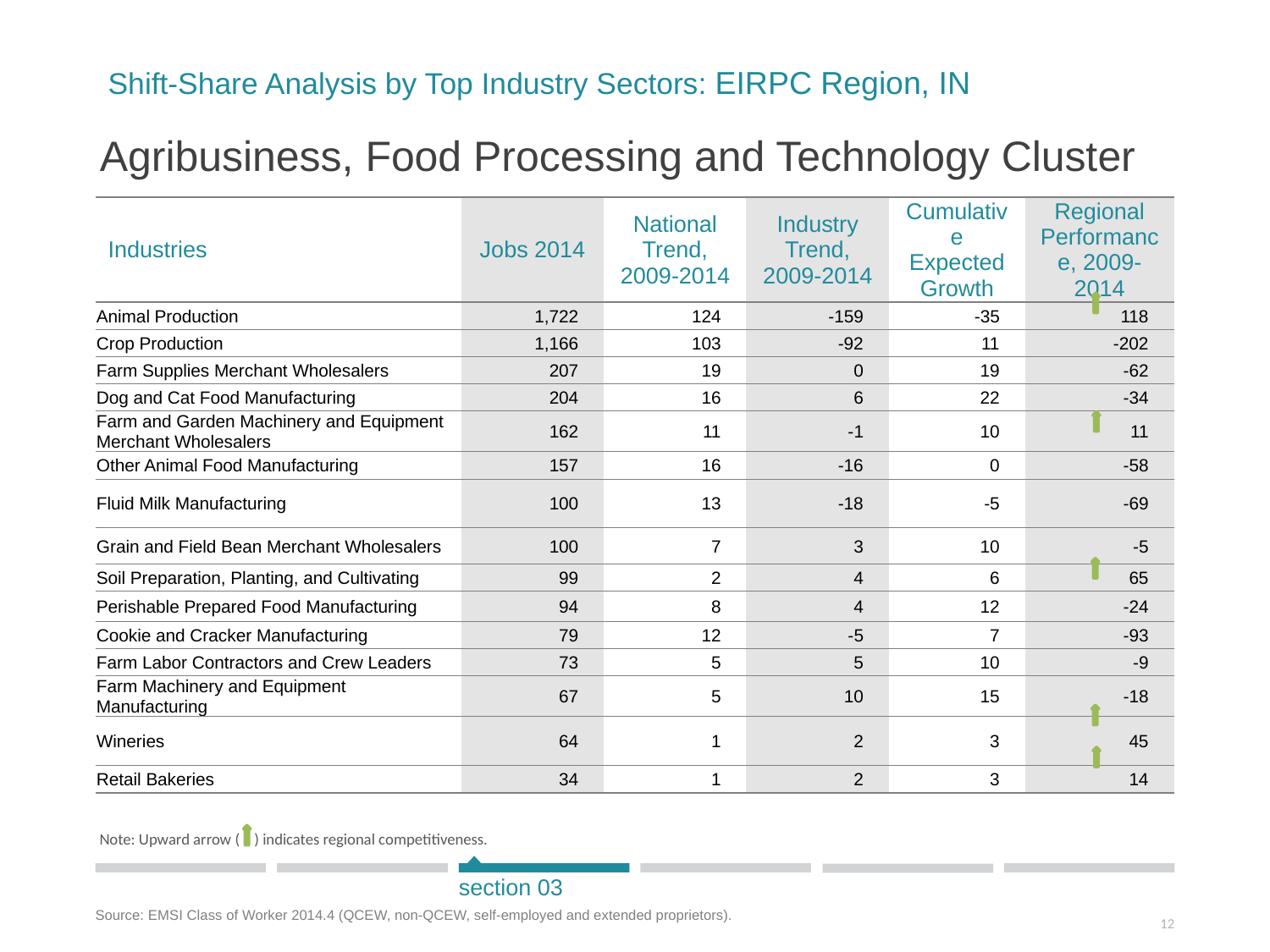

Shift-Share Analysis by Top Industry Sectors: EIRPC Region, IN
# Agribusiness, Food Processing and Technology Cluster
| Industries | Jobs 2014 | National Trend, 2009-2014 | Industry Trend, 2009-2014 | Cumulative Expected Growth | Regional Performance, 2009-2014 |
| --- | --- | --- | --- | --- | --- |
| Animal Production | 1,722 | 124 | -159 | -35 | 118 |
| Crop Production | 1,166 | 103 | -92 | 11 | -202 |
| Farm Supplies Merchant Wholesalers | 207 | 19 | 0 | 19 | -62 |
| Dog and Cat Food Manufacturing | 204 | 16 | 6 | 22 | -34 |
| Farm and Garden Machinery and Equipment Merchant Wholesalers | 162 | 11 | -1 | 10 | 11 |
| Other Animal Food Manufacturing | 157 | 16 | -16 | 0 | -58 |
| Fluid Milk Manufacturing | 100 | 13 | -18 | -5 | -69 |
| Grain and Field Bean Merchant Wholesalers | 100 | 7 | 3 | 10 | -5 |
| Soil Preparation, Planting, and Cultivating | 99 | 2 | 4 | 6 | 65 |
| Perishable Prepared Food Manufacturing | 94 | 8 | 4 | 12 | -24 |
| Cookie and Cracker Manufacturing | 79 | 12 | -5 | 7 | -93 |
| Farm Labor Contractors and Crew Leaders | 73 | 5 | 5 | 10 | -9 |
| Farm Machinery and Equipment Manufacturing | 67 | 5 | 10 | 15 | -18 |
| Wineries | 64 | 1 | 2 | 3 | 45 |
| Retail Bakeries | 34 | 1 | 2 | 3 | 14 |

Note: Upward arrow (    ) indicates regional competitiveness.

section 03
Source: EMSI Class of Worker 2014.4 (QCEW, non-QCEW, self-employed and extended proprietors).